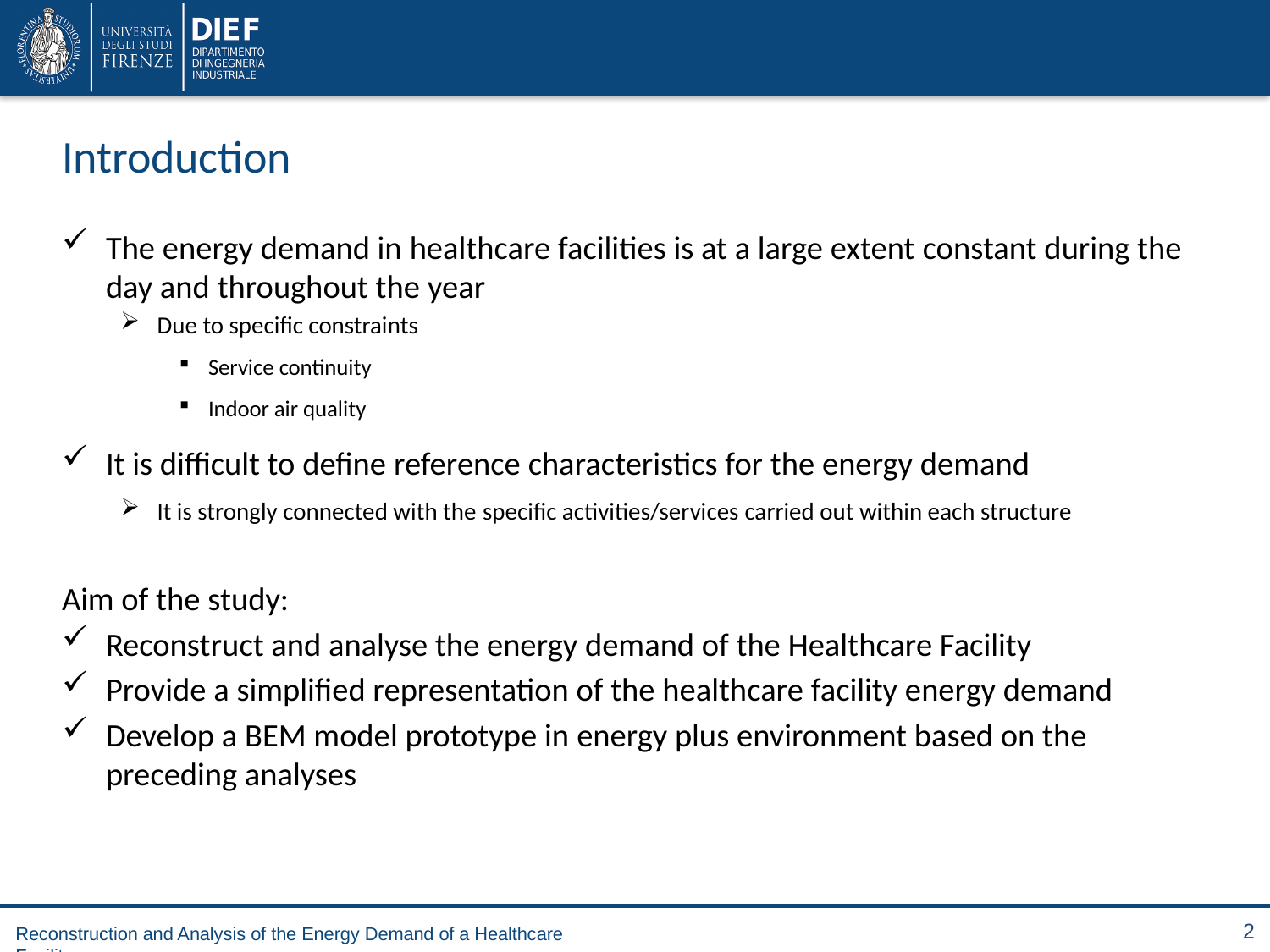

# Introduction
The energy demand in healthcare facilities is at a large extent constant during the day and throughout the year
Due to specific constraints
Service continuity
Indoor air quality
It is difficult to define reference characteristics for the energy demand
It is strongly connected with the specific activities/services carried out within each structure
Aim of the study:
Reconstruct and analyse the energy demand of the Healthcare Facility
Provide a simplified representation of the healthcare facility energy demand
Develop a BEM model prototype in energy plus environment based on the preceding analyses

Reconstruction and Analysis of the Energy Demand of a Healthcare Facility
2